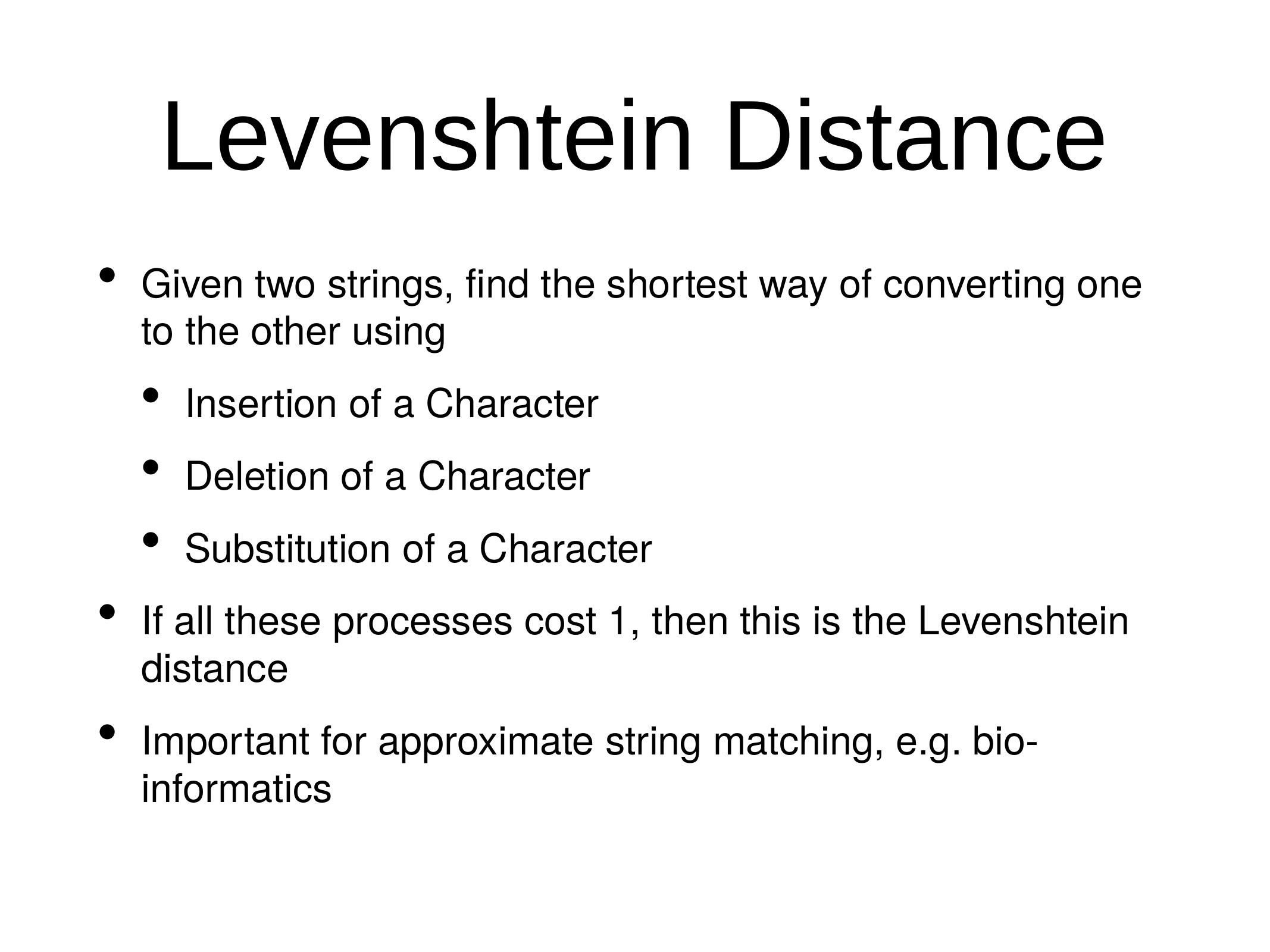

# Levenshtein Distance
Given two strings, find the shortest way of converting one to the other using
Insertion of a Character
Deletion of a Character
Substitution of a Character
If all these processes cost 1, then this is the Levenshtein distance
Important for approximate string matching, e.g. bio-informatics